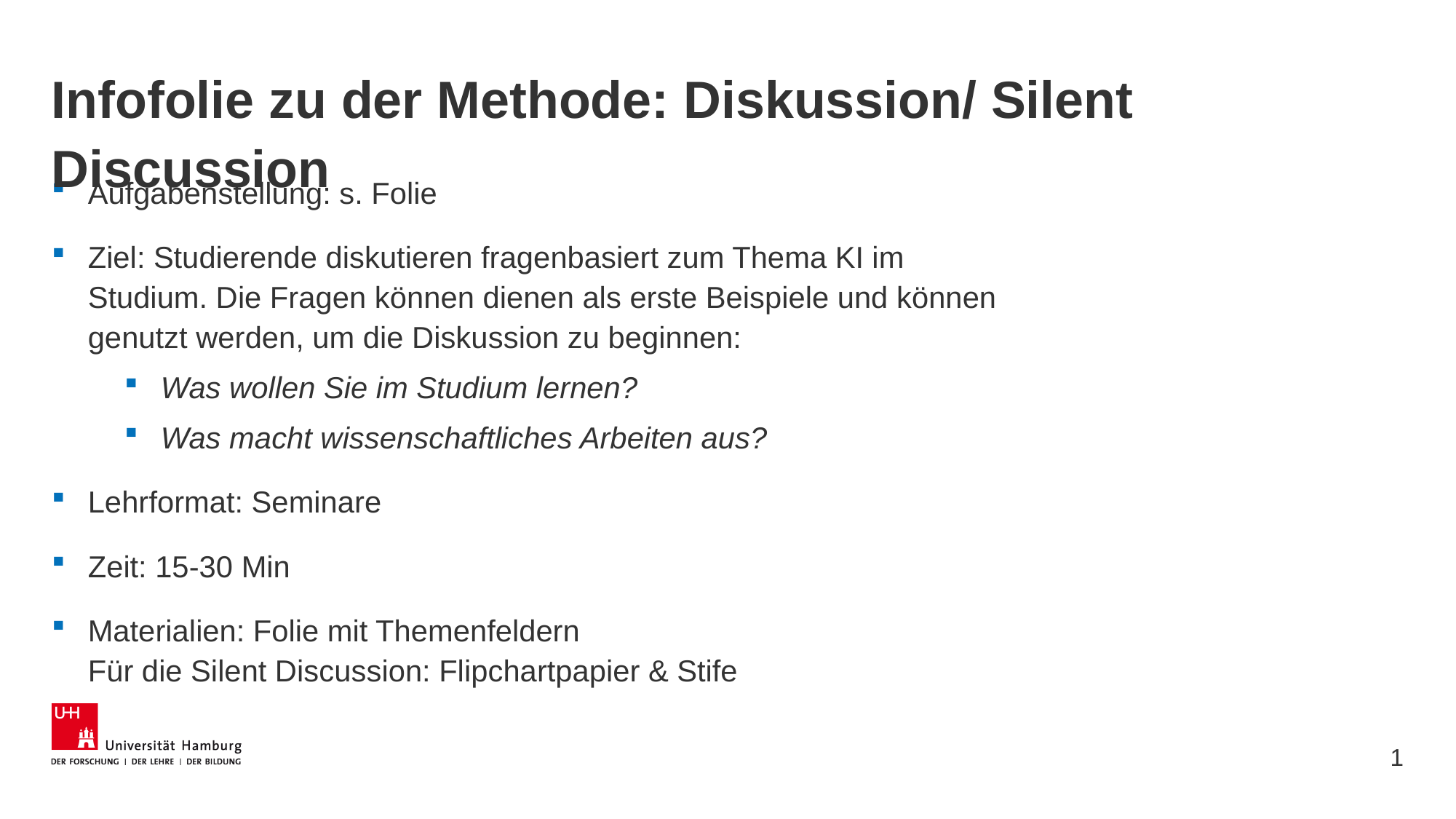

# Infofolie zu der Methode: Diskussion/ Silent Discussion
Aufgabenstellung: s. Folie
Ziel: Studierende diskutieren fragenbasiert zum Thema KI im Studium. Die Fragen können dienen als erste Beispiele und können genutzt werden, um die Diskussion zu beginnen:
Was wollen Sie im Studium lernen?
Was macht wissenschaftliches Arbeiten aus?
Lehrformat: Seminare
Zeit: 15-30 Min
Materialien: Folie mit Themenfeldern
Für die Silent Discussion: Flipchartpapier & Stife
1